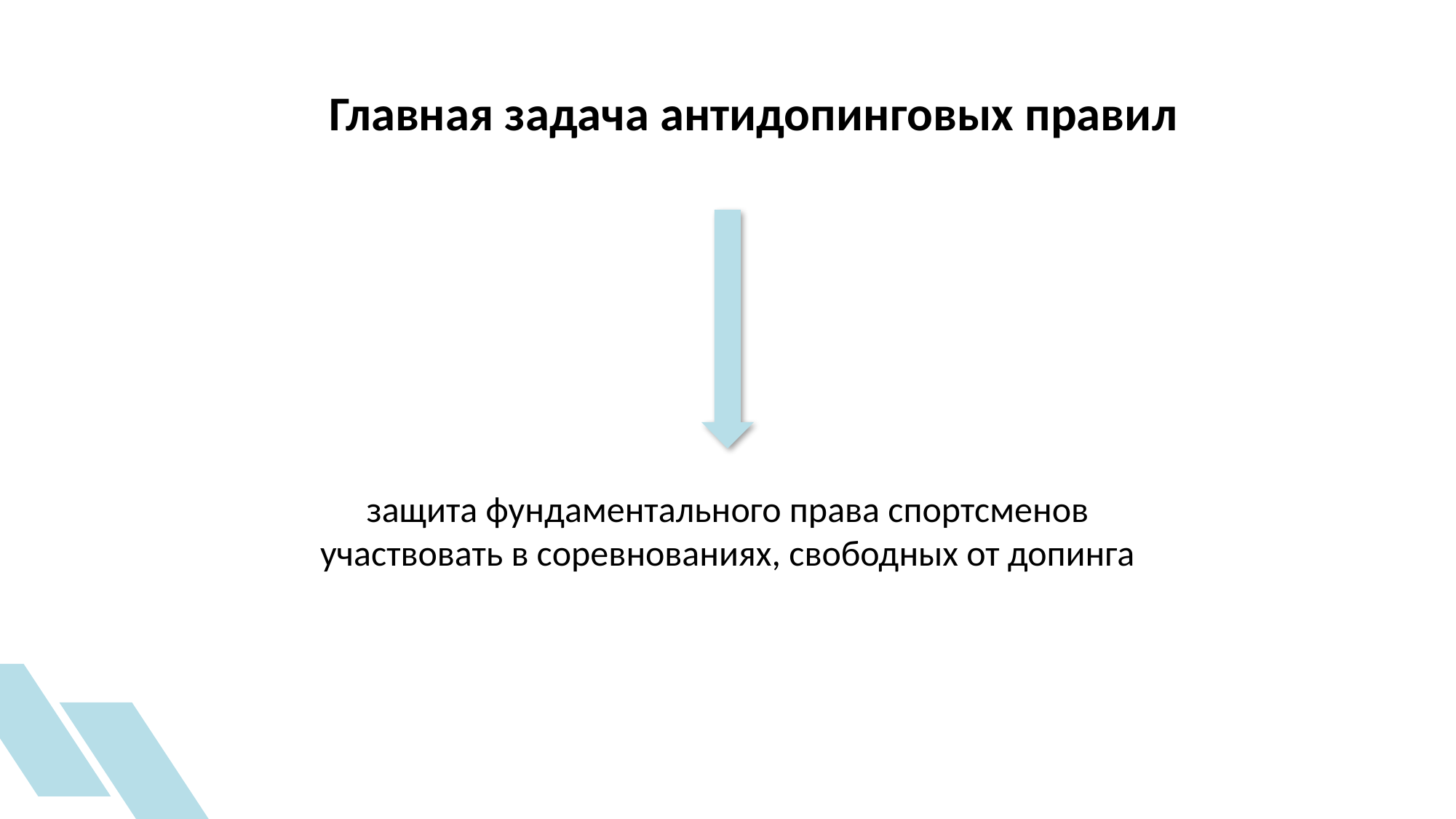

Главная задача антидопинговых правил

защита фундаментального права спортсменов участвовать в соревнованиях, свободных от допинга